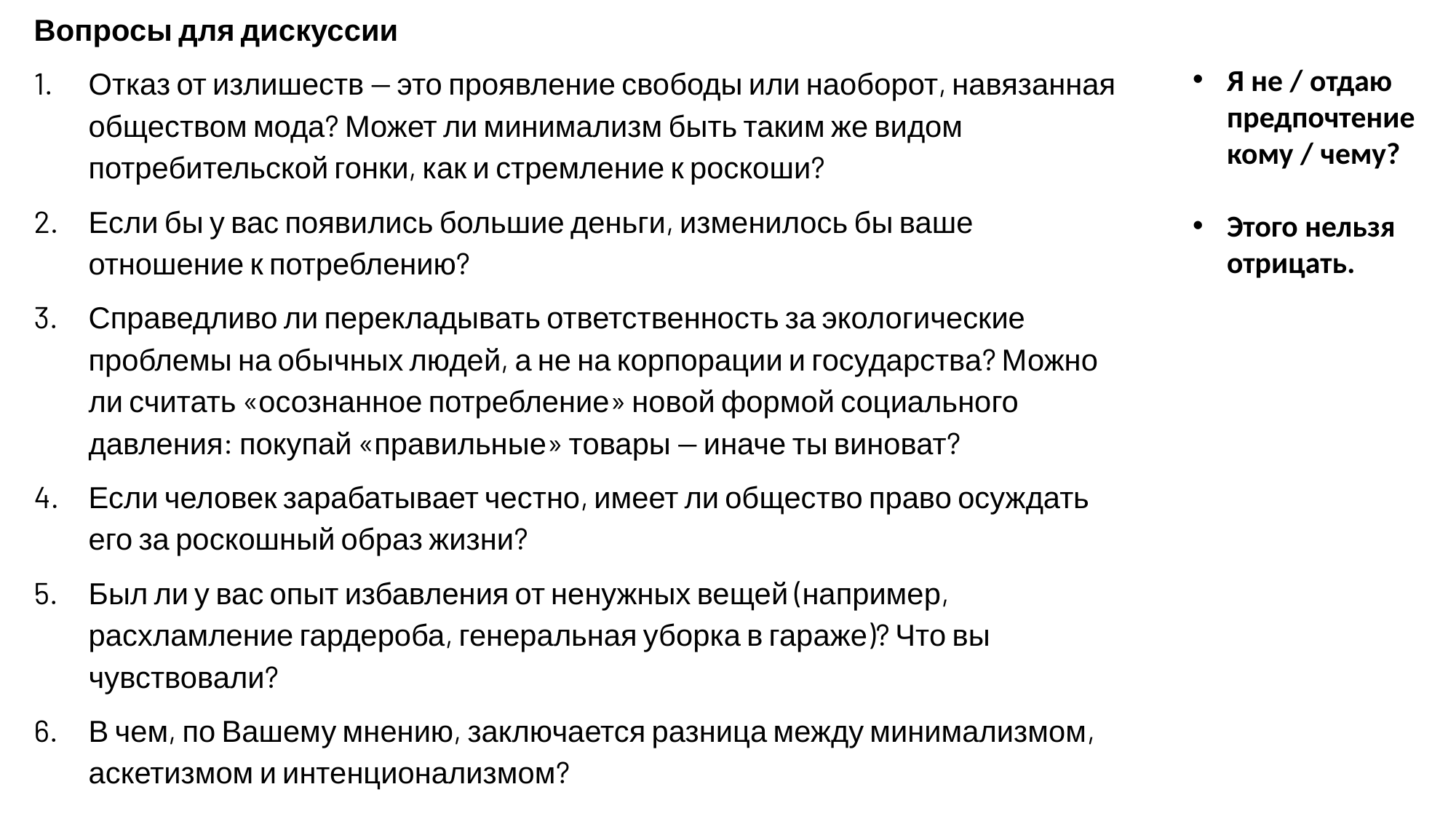

Вопросы для дискуссии
Отказ от излишеств — это проявление свободы или наоборот, навязанная обществом мода? Может ли минимализм быть таким же видом потребительской гонки, как и стремление к роскоши?
Если бы у вас появились большие деньги, изменилось бы ваше отношение к потреблению?
Справедливо ли перекладывать ответственность за экологические проблемы на обычных людей, а не на корпорации и государства? Можно ли считать «осознанное потребление» новой формой социального давления: покупай «правильные» товары — иначе ты виноват?
Если человек зарабатывает честно, имеет ли общество право осуждать его за роскошный образ жизни?
Был ли у вас опыт избавления от ненужных вещей (например, расхламление гардероба, генеральная уборка в гараже)? Что вы чувствовали?
В чем, по Вашему мнению, заключается разница между минимализмом, аскетизмом и интенционализмом?
Я не / отдаю предпочтение кому / чему?

Этого нельзя отрицать.